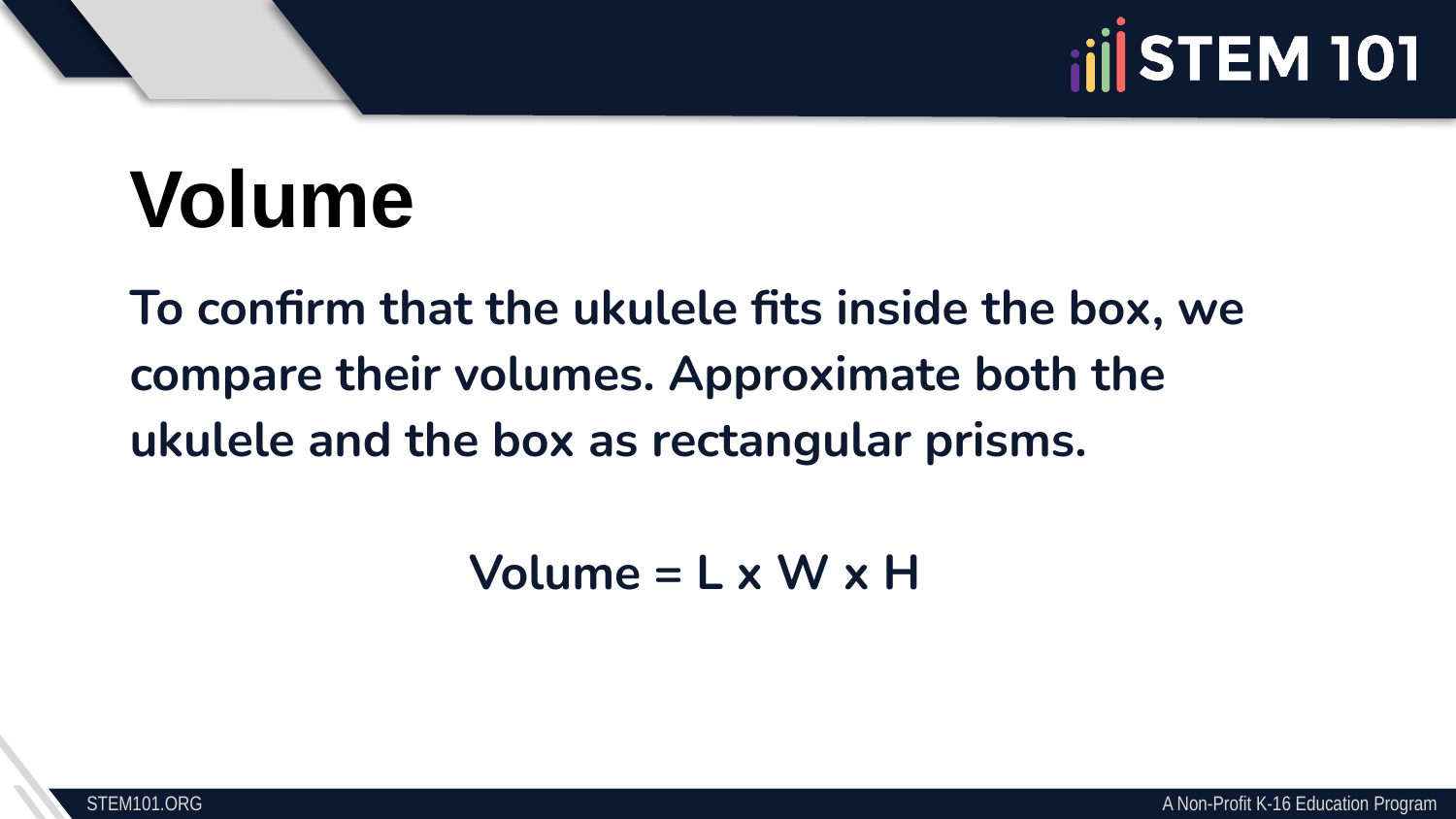

Volume
To confirm that the ukulele fits inside the box, we compare their volumes. Approximate both the ukulele and the box as rectangular prisms.

Volume = L x W x H